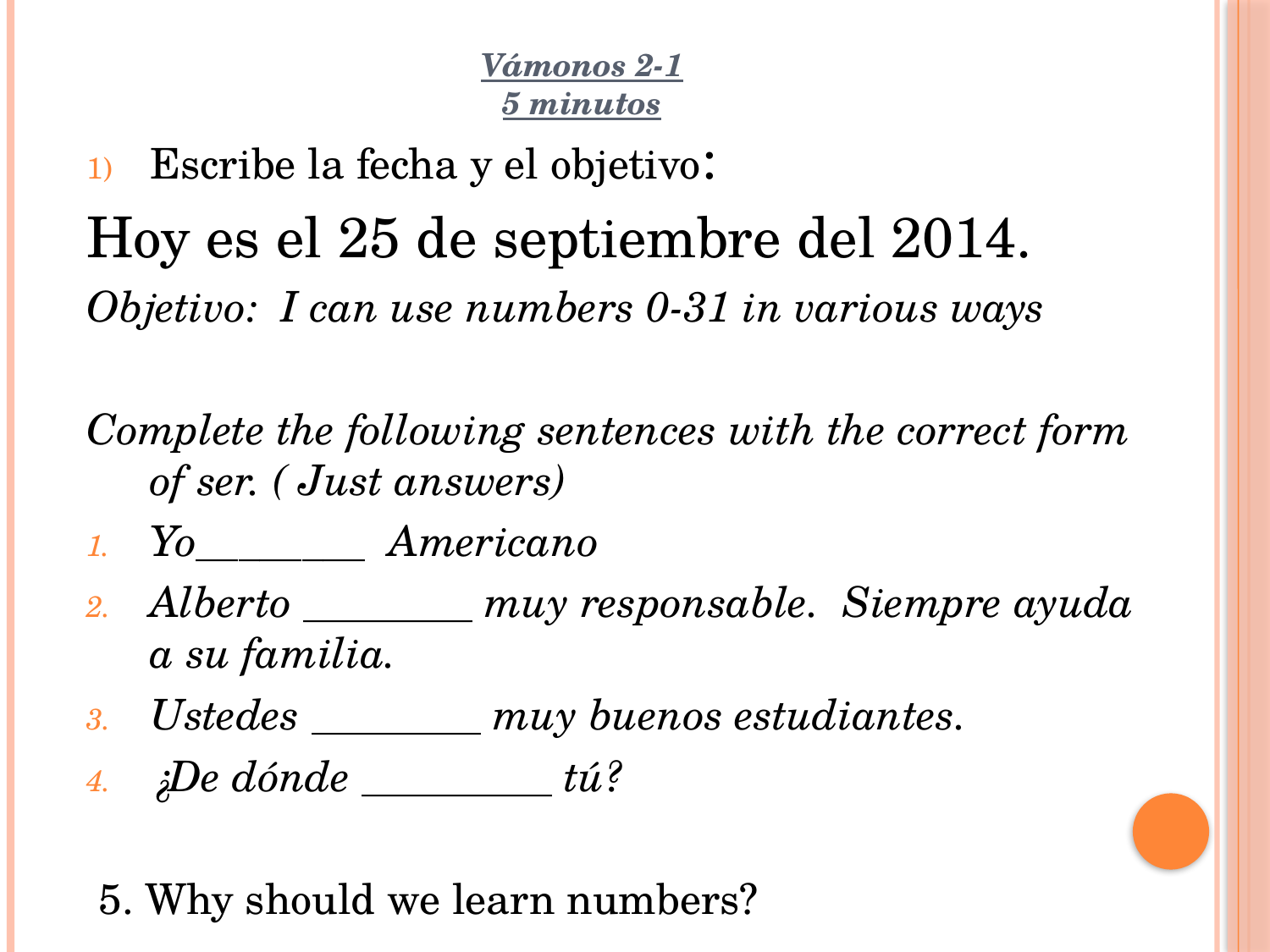

# Vámonos 2-1 5 minutos
Escribe la fecha y el objetivo:
Hoy es el 25 de septiembre del 2014.
Objetivo:  I can use numbers 0-31 in various ways

Complete the following sentences with the correct form of ser. ( Just answers)
Yo________  Americano
Alberto ________ muy responsable.  Siempre ayuda a su familia.
Ustedes ________ muy buenos estudiantes.
¿De dónde _________ tú?

 5. Why should we learn numbers?